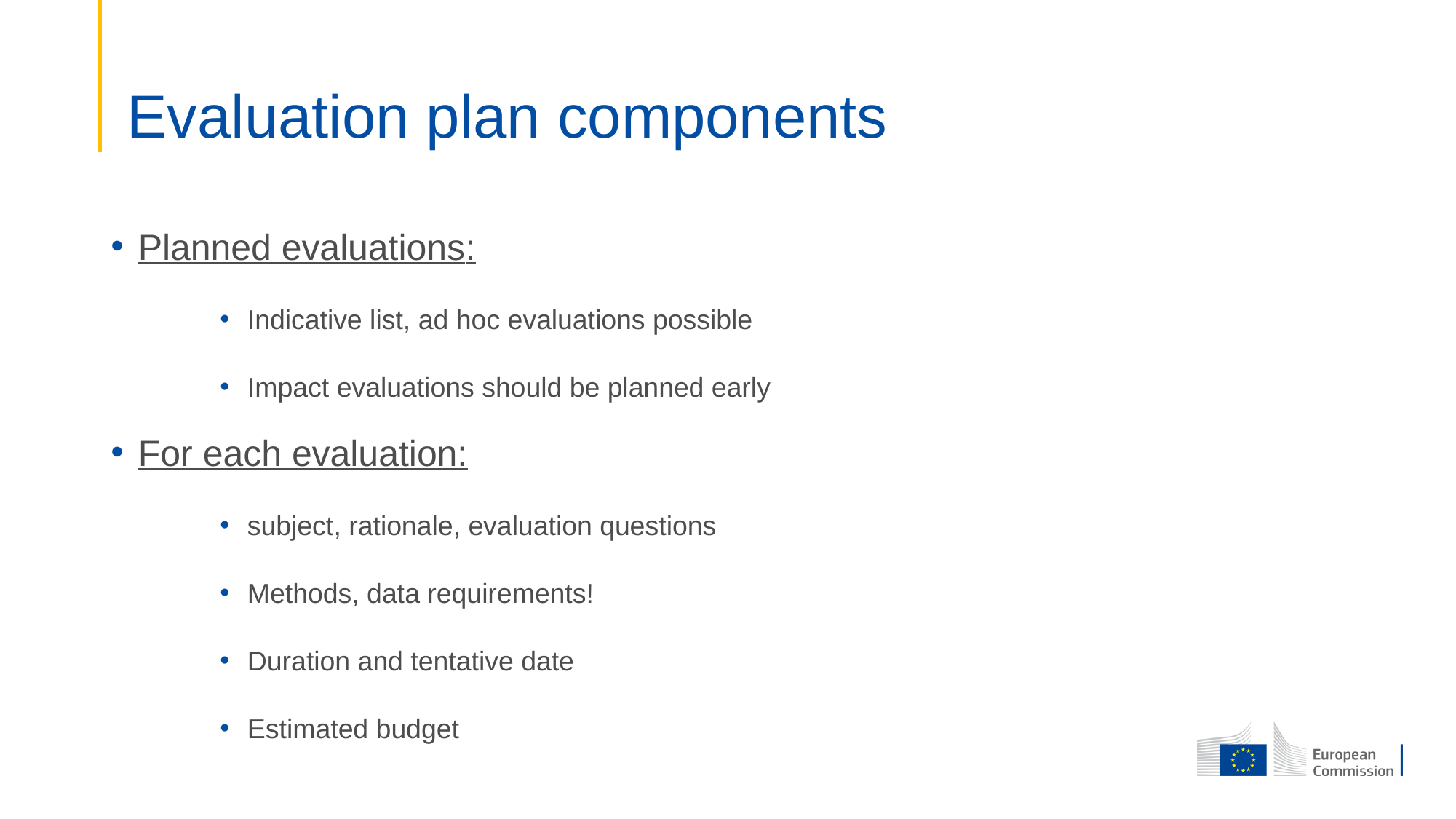

# Evaluation plan components
Planned evaluations:
Indicative list, ad hoc evaluations possible
Impact evaluations should be planned early
For each evaluation:
subject, rationale, evaluation questions
Methods, data requirements!
Duration and tentative date
Estimated budget